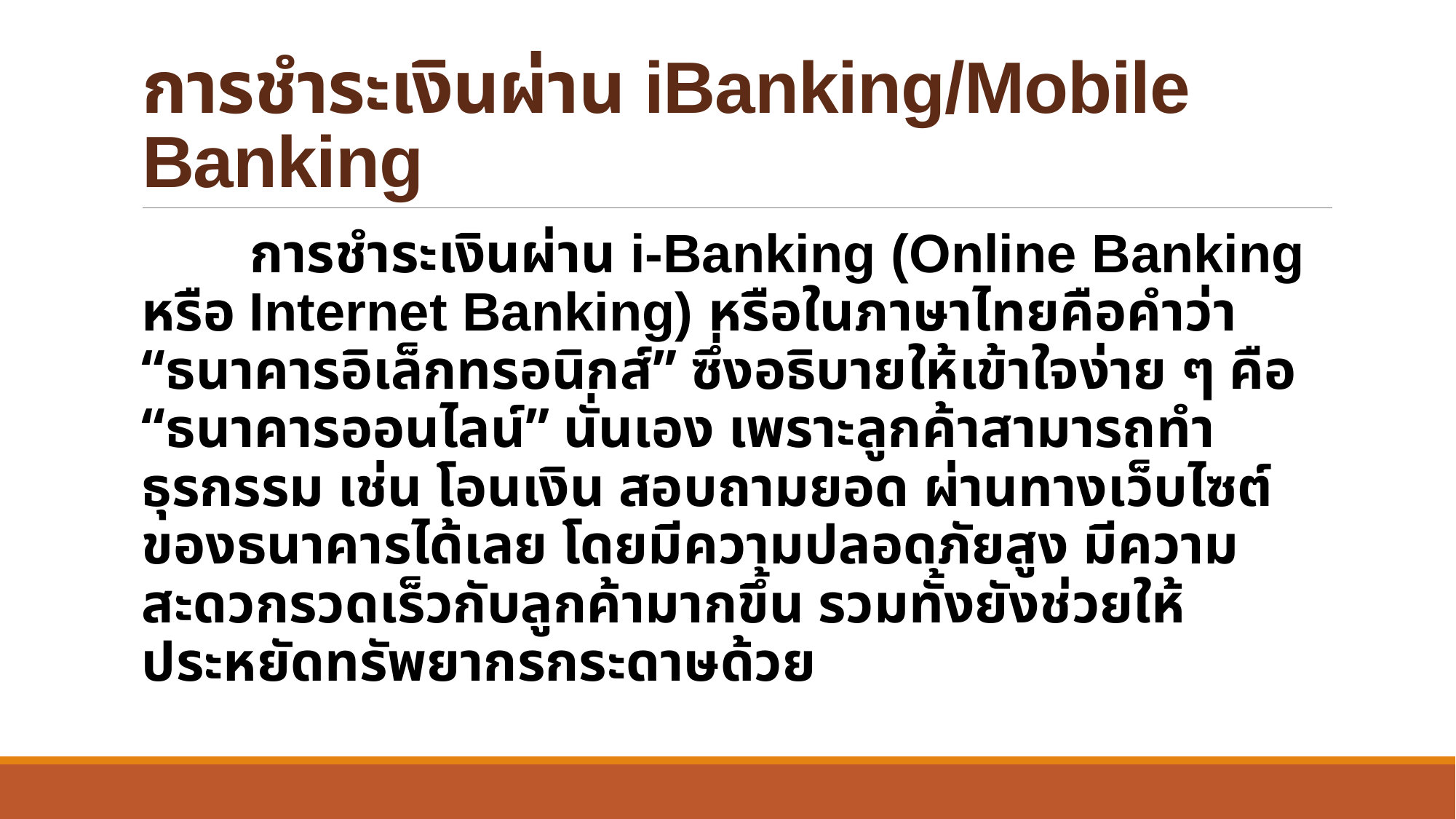

# การชำระเงินผ่าน iBanking/Mobile Banking
 	การชำระเงินผ่าน i-Banking (Online Banking หรือ Internet Banking) หรือในภาษาไทยคือคำว่า “ธนาคารอิเล็กทรอนิกส์” ซึ่งอธิบายให้เข้าใจง่าย ๆ คือ “ธนาคารออนไลน์” นั่นเอง เพราะลูกค้าสามารถทำธุรกรรม เช่น โอนเงิน สอบถามยอด ผ่านทางเว็บไซต์ของธนาคารได้เลย โดยมีความปลอดภัยสูง มีความสะดวกรวดเร็วกับลูกค้ามากขึ้น รวมทั้งยังช่วยให้ประหยัดทรัพยากรกระดาษด้วย